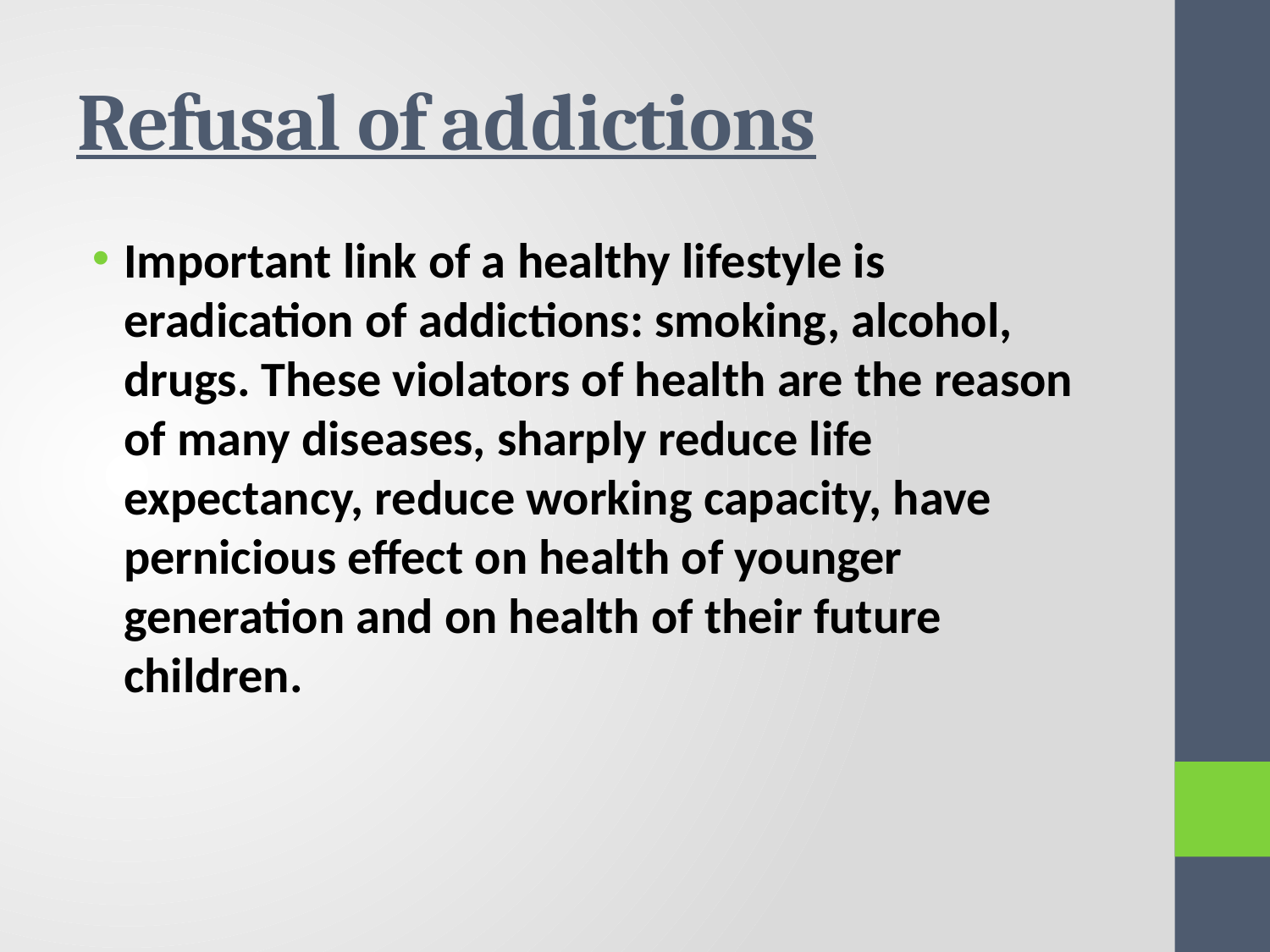

# Refusal of addictions
Important link of a healthy lifestyle is eradication of addictions: smoking, alcohol, drugs. These violators of health are the reason of many diseases, sharply reduce life expectancy, reduce working capacity, have pernicious effect on health of younger generation and on health of their future children.